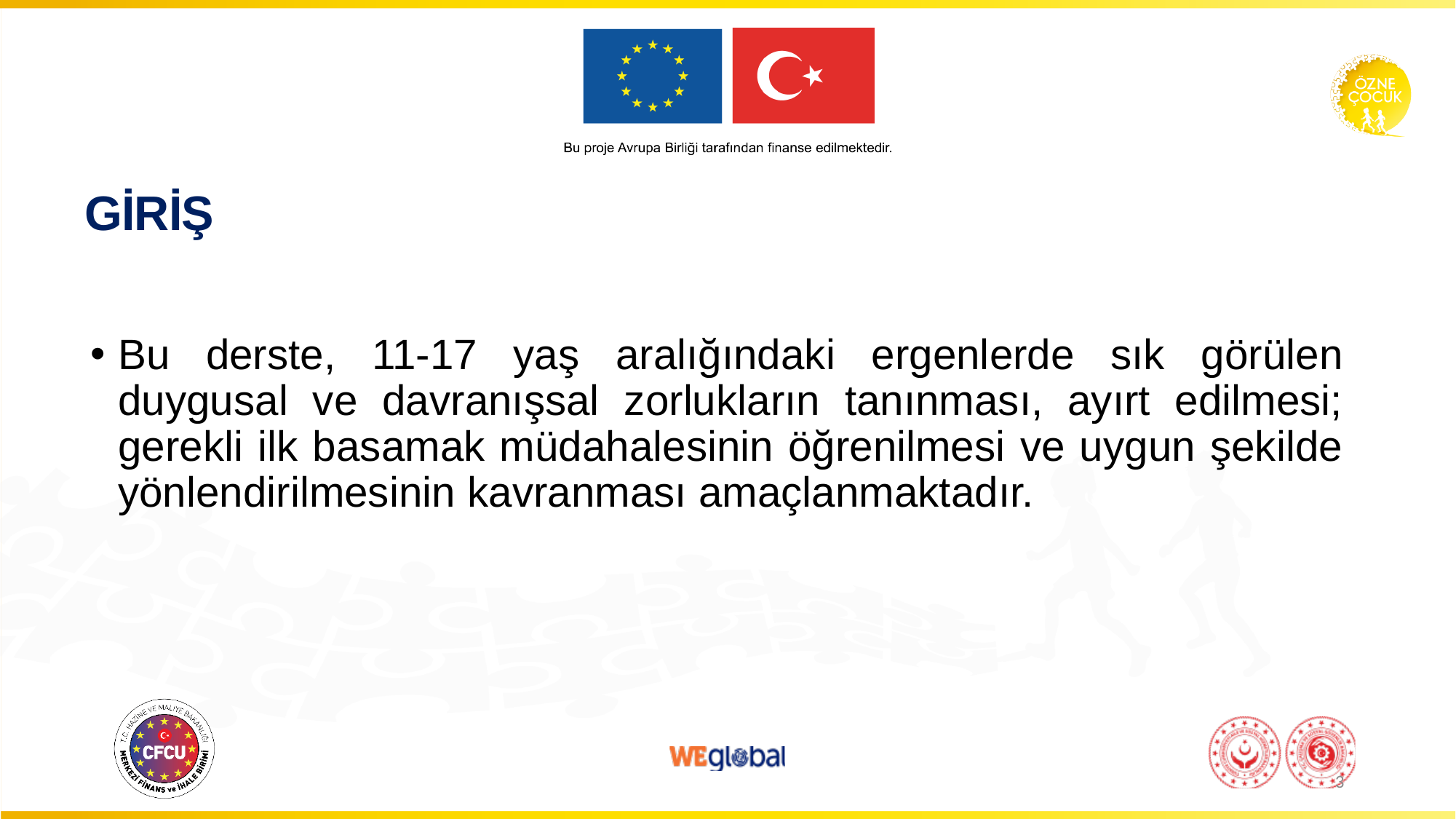

# GİRİŞ
Bu derste, 11-17 yaş aralığındaki ergenlerde sık görülen duygusal ve davranışsal zorlukların tanınması, ayırt edilmesi; gerekli ilk basamak müdahalesinin öğrenilmesi ve uygun şekilde yönlendirilmesinin kavranması amaçlanmaktadır.
3